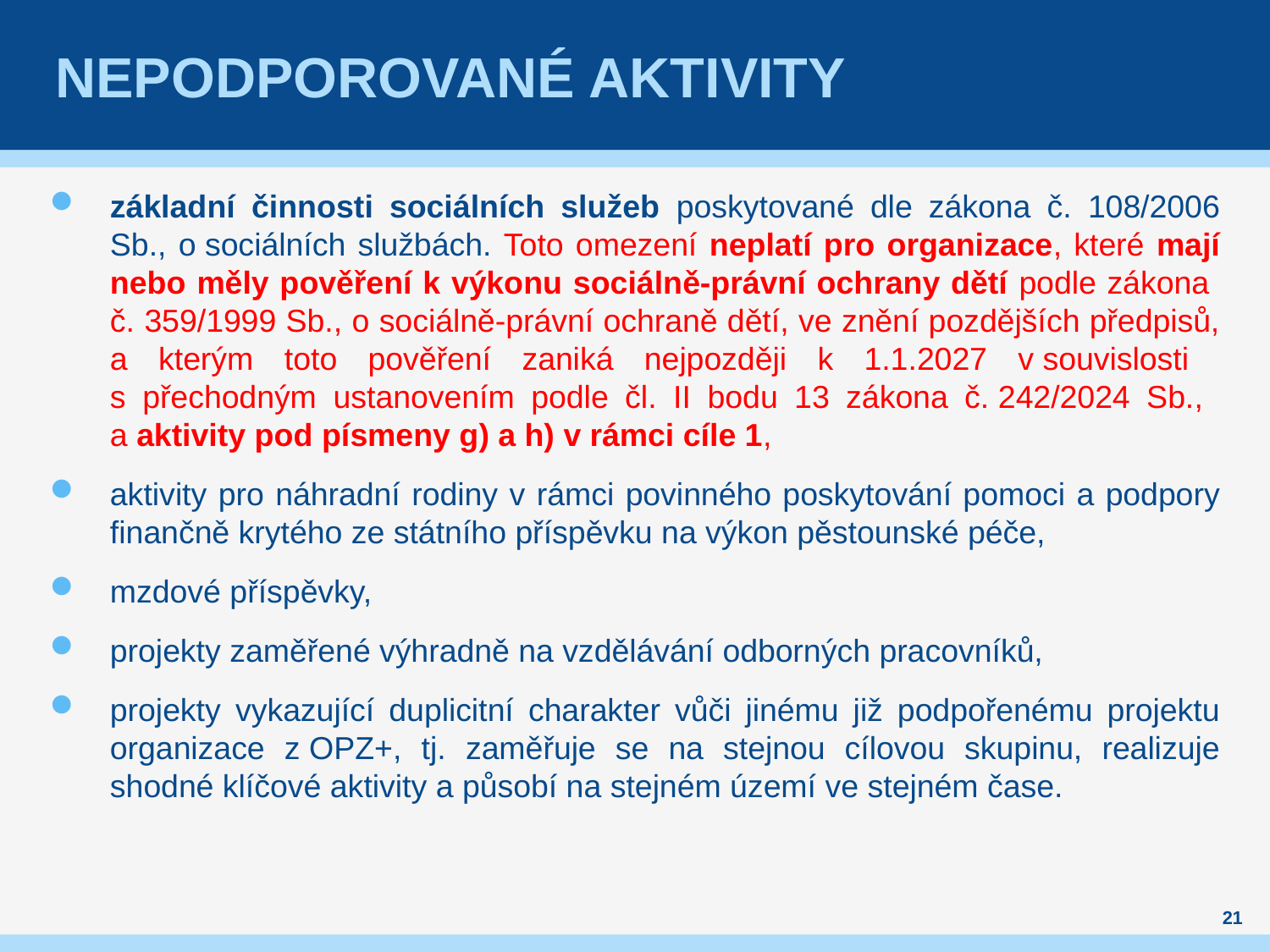

# Nepodporované aktivity
základní činnosti sociálních služeb poskytované dle zákona č. 108/2006 Sb., o sociálních službách. Toto omezení neplatí pro organizace, které mají nebo měly pověření k výkonu sociálně-právní ochrany dětí podle zákona
č. 359/1999 Sb., o sociálně-právní ochraně dětí, ve znění pozdějších předpisů, a kterým toto pověření zaniká nejpozději k 1.1.2027 v souvislosti
s přechodným ustanovením podle čl. II bodu 13 zákona č. 242/2024 Sb.,
a aktivity pod písmeny g) a h) v rámci cíle 1,
aktivity pro náhradní rodiny v rámci povinného poskytování pomoci a podpory finančně krytého ze státního příspěvku na výkon pěstounské péče,
mzdové příspěvky,
projekty zaměřené výhradně na vzdělávání odborných pracovníků,
projekty vykazující duplicitní charakter vůči jinému již podpořenému projektu organizace z OPZ+, tj. zaměřuje se na stejnou cílovou skupinu, realizuje shodné klíčové aktivity a působí na stejném území ve stejném čase.

21